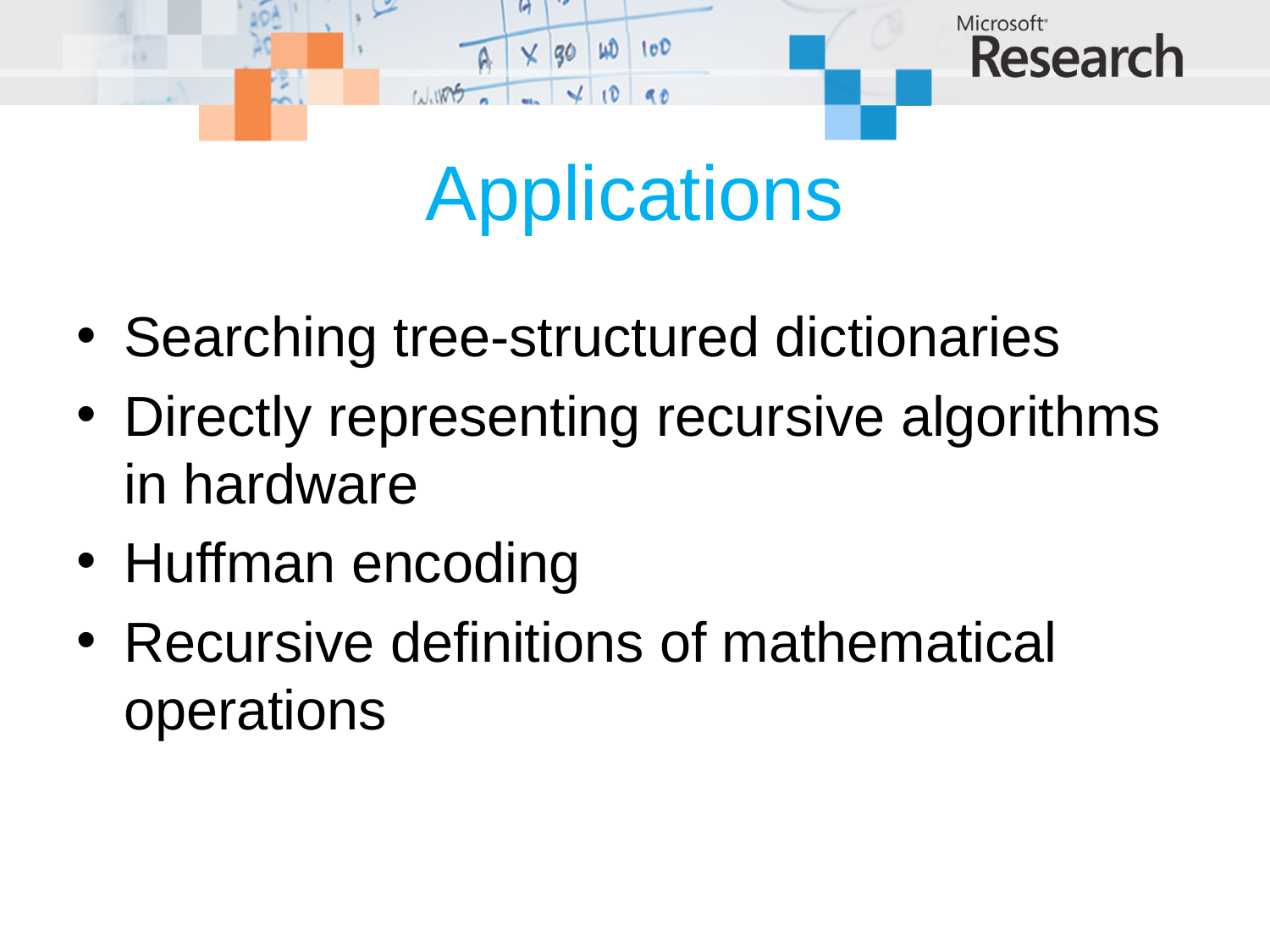

# Applications
Searching tree-structured dictionaries
Directly representing recursive algorithms in hardware
Huffman encoding
Recursive definitions of mathematical operations